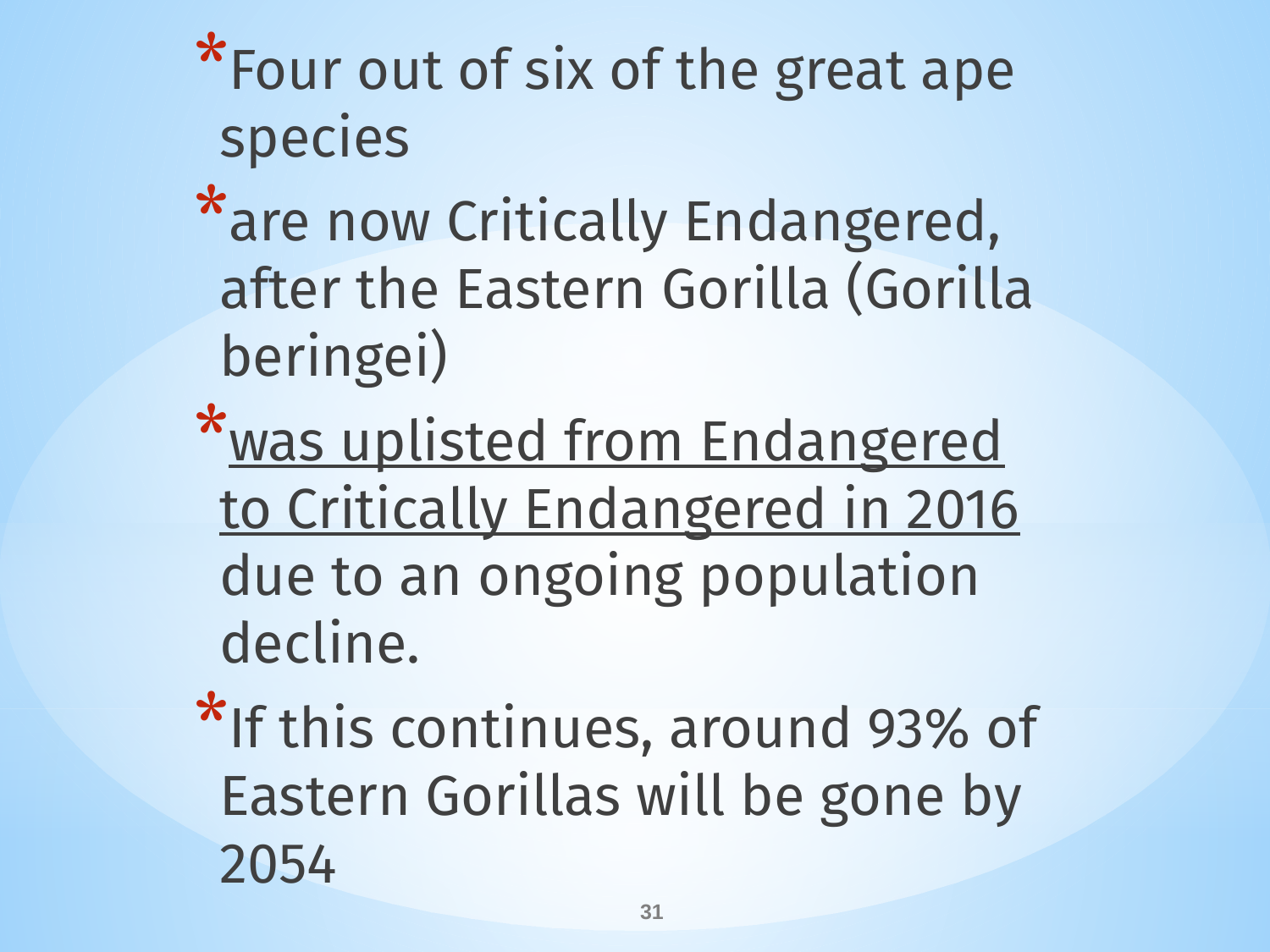

Four out of six of the great ape species
are now Critically Endangered, after the Eastern Gorilla (Gorilla beringei)
was uplisted from Endangered to Critically Endangered in 2016 due to an ongoing population decline.
If this continues, around 93% of Eastern Gorillas will be gone by 2054

#
31